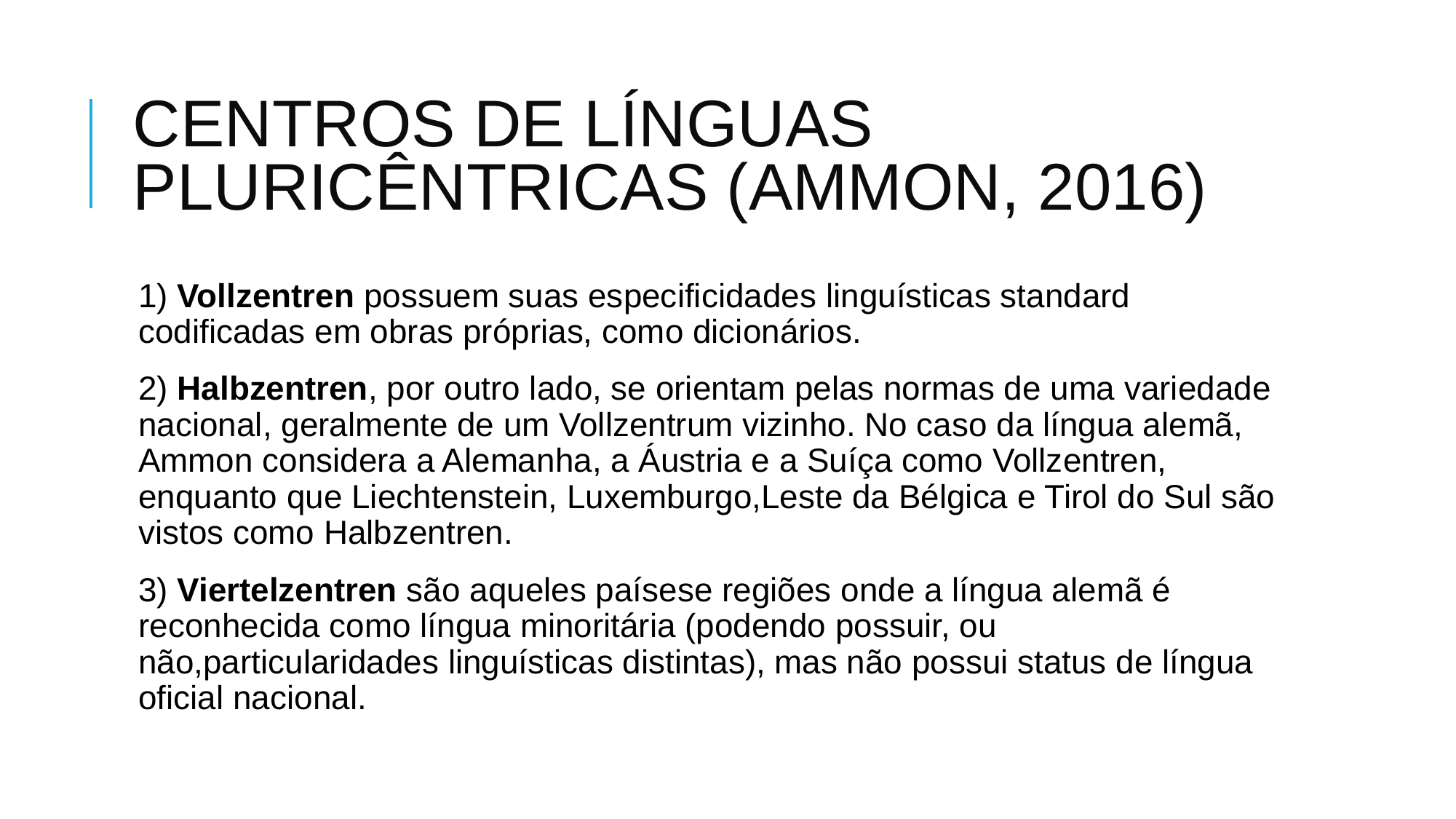

# CENTROS DE LÍNGUAS PLURICÊNTRICAS (AMMON, 2016)
1) Vollzentren possuem suas especificidades linguísticas standard codificadas em obras próprias, como dicionários.
2) Halbzentren, por outro lado, se orientam pelas normas de uma variedade nacional, geralmente de um Vollzentrum vizinho. No caso da língua alemã, Ammon considera a Alemanha, a Áustria e a Suíça como Vollzentren, enquanto que Liechtenstein, Luxemburgo,Leste da Bélgica e Tirol do Sul são vistos como Halbzentren.
3) Viertelzentren são aqueles paísese regiões onde a língua alemã é reconhecida como língua minoritária (podendo possuir, ou não,particularidades linguísticas distintas), mas não possui status de língua oficial nacional.